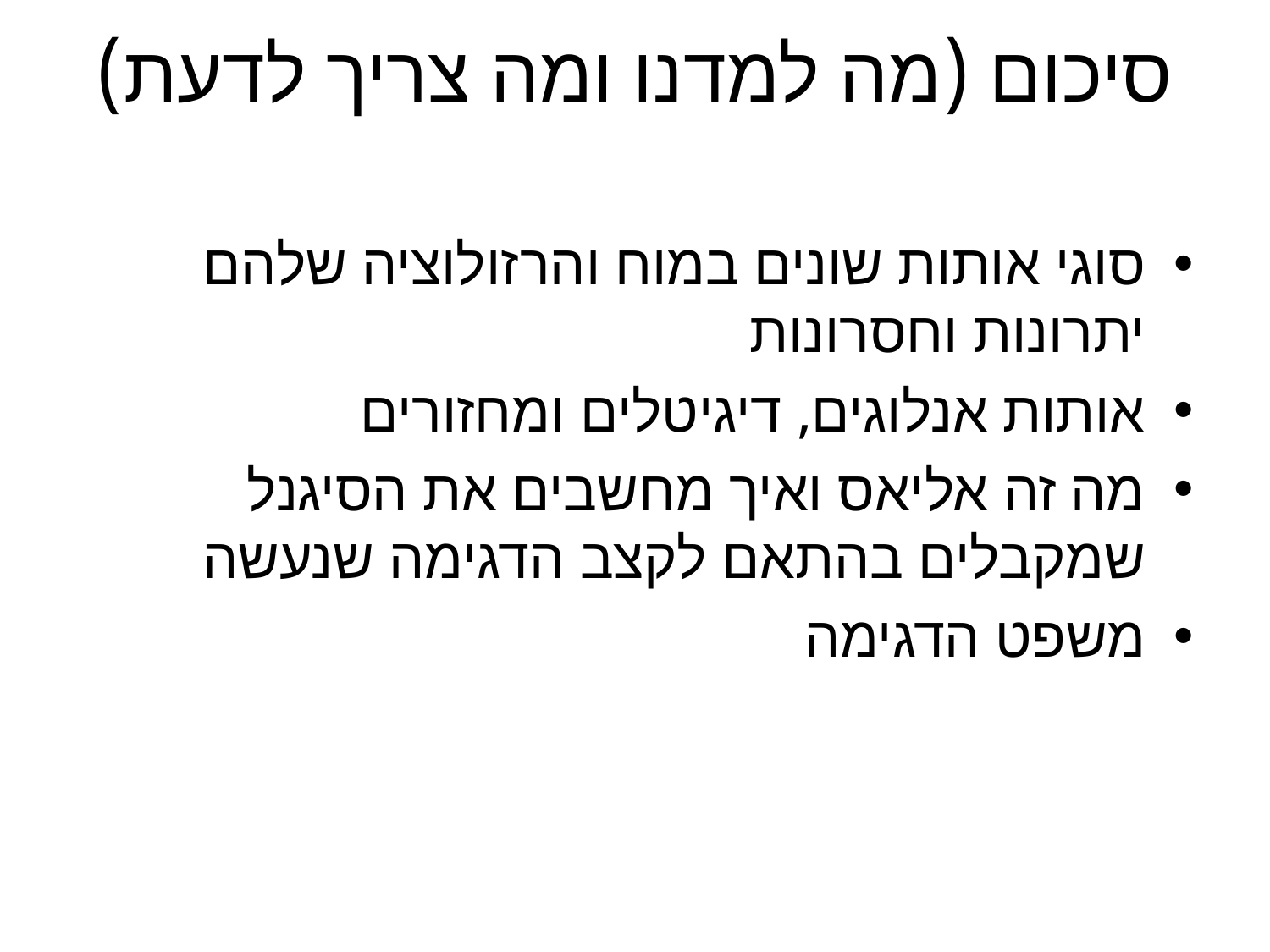

# סיכום (מה למדנו ומה צריך לדעת)
סוגי אותות שונים במוח והרזולוציה שלהם יתרונות וחסרונות
אותות אנלוגים, דיגיטלים ומחזורים
מה זה אליאס ואיך מחשבים את הסיגנל שמקבלים בהתאם לקצב הדגימה שנעשה
משפט הדגימה